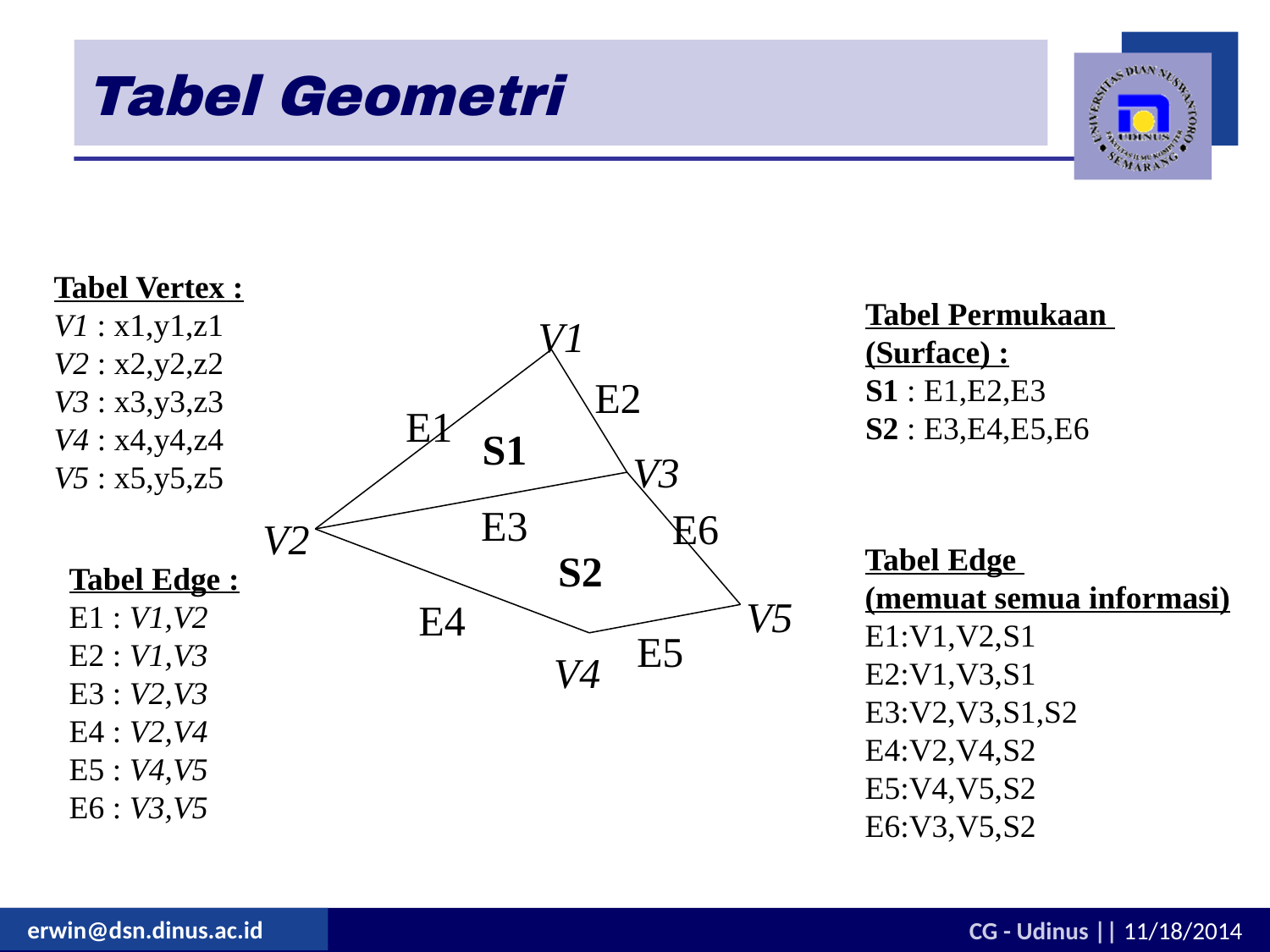

# Tabel Geometri
Tabel Vertex :
V1 : x1,y1,z1
V2 : x2,y2,z2
V3 : x3,y3,z3
V4 : x4,y4,z4
V5 : x5,y5,z5
Tabel Permukaan
(Surface) :
S1 : E1,E2,E3
S2 : E3,E4,E5,E6
V1
E2
E1
S1
V3
E3
E6
V2
S2
V5
E4
E5
V4
Tabel Edge
(memuat semua informasi)
E1:V1,V2,S1
E2:V1,V3,S1
E3:V2,V3,S1,S2
E4:V2,V4,S2
E5:V4,V5,S2
E6:V3,V5,S2
Tabel Edge :
E1 : V1,V2
E2 : V1,V3
E3 : V2,V3
E4 : V2,V4
E5 : V4,V5
E6 : V3,V5